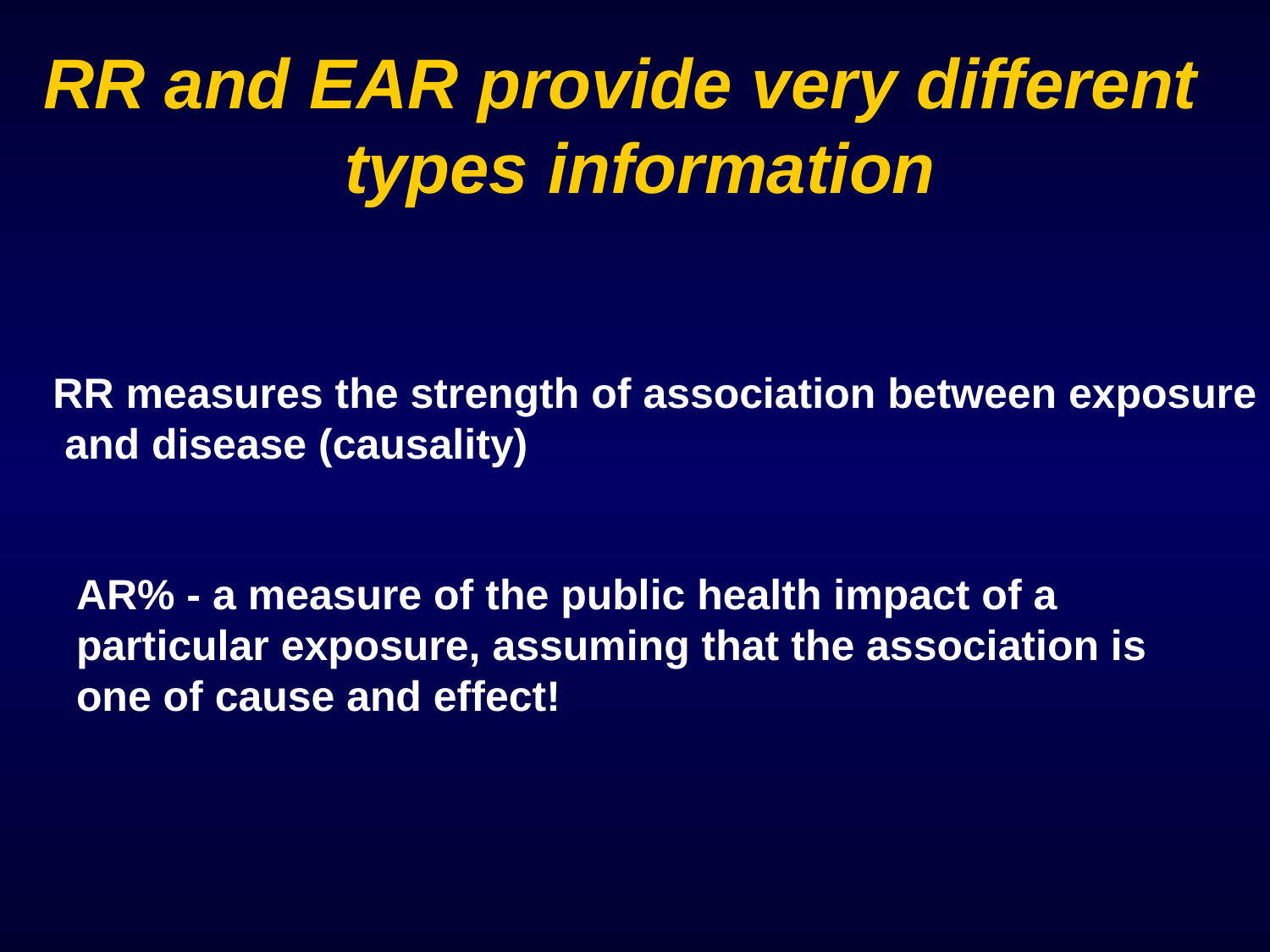

RR and EAR provide very different
  types information
RR measures the strength of association between exposure
 and disease (causality)
AR% - a measure of the public health impact of a particular exposure, assuming that the association is one of cause and effect!